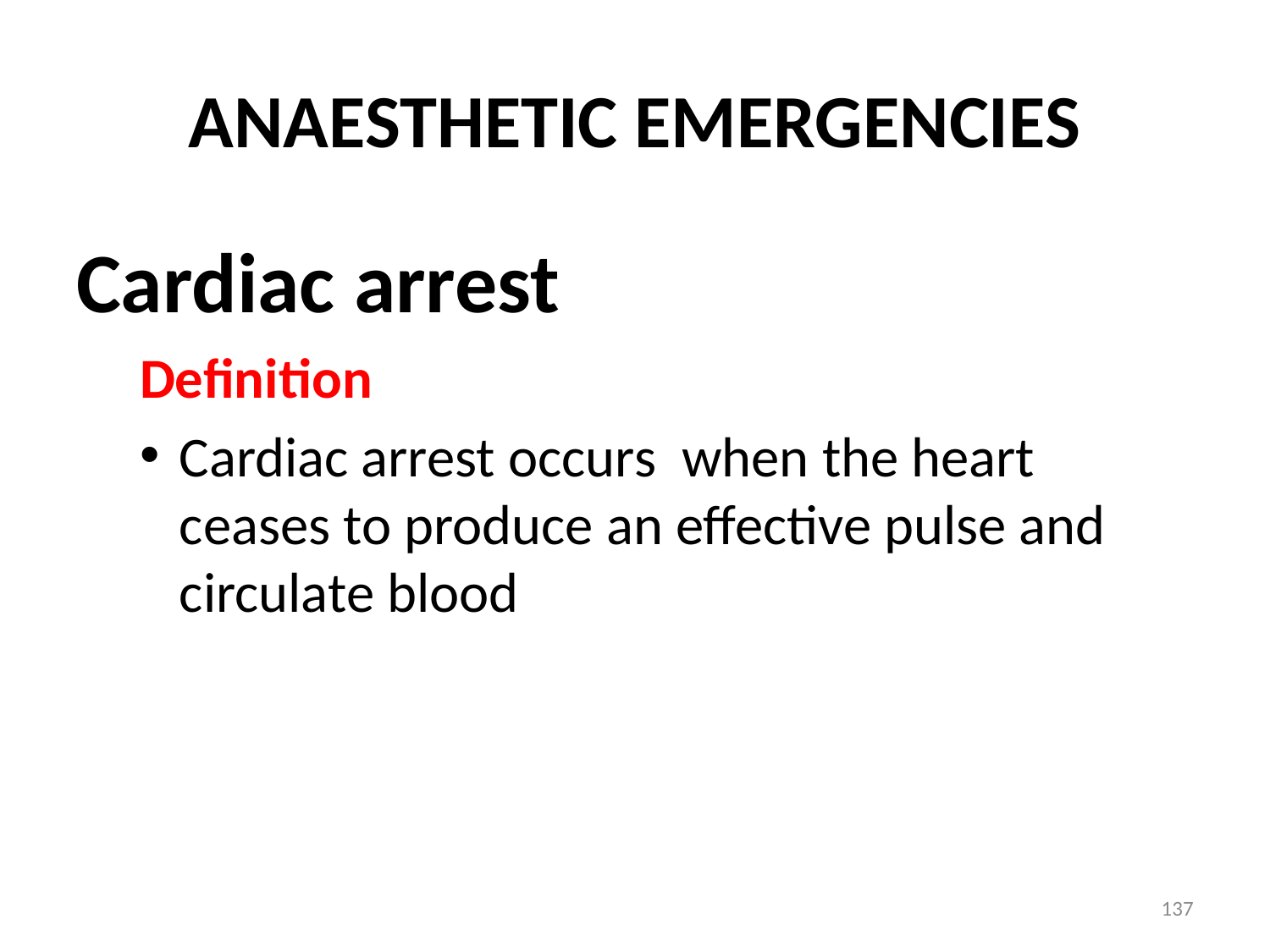

# ANAESTHETIC EMERGENCIES
Cardiac arrest
Definition
Cardiac arrest occurs  when the heart ceases to produce an effective pulse and circulate blood

137